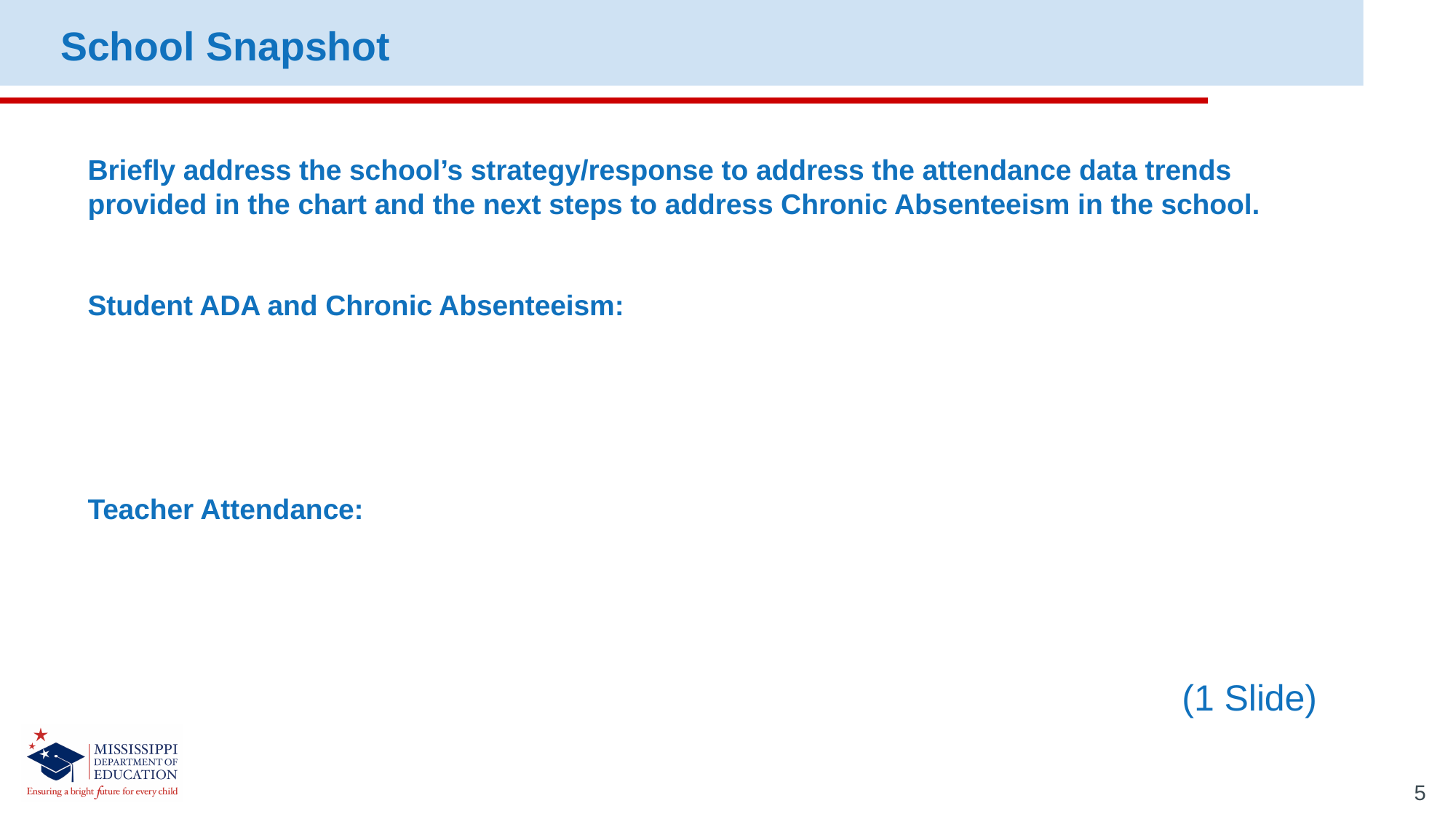

School Snapshot
Briefly address the school’s strategy/response to address the attendance data trends provided in the chart and the next steps to address Chronic Absenteeism in the school.

Student ADA and Chronic Absenteeism:

Teacher Attendance:

(1 Slide)
5